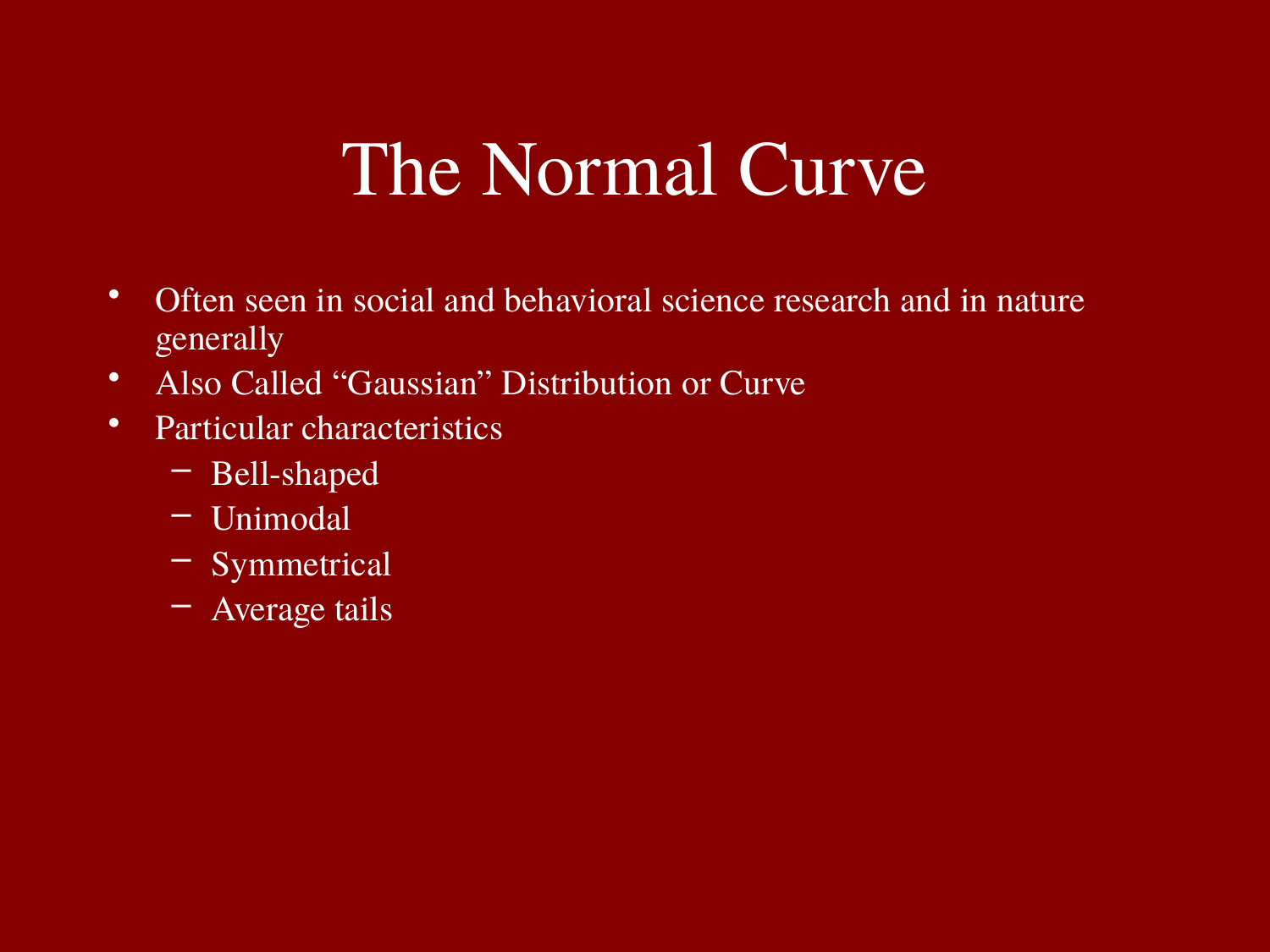

# The Normal Curve
Often seen in social and behavioral science research and in nature generally
Also Called “Gaussian” Distribution or Curve
Particular characteristics
Bell-shaped
Unimodal
Symmetrical
Average tails